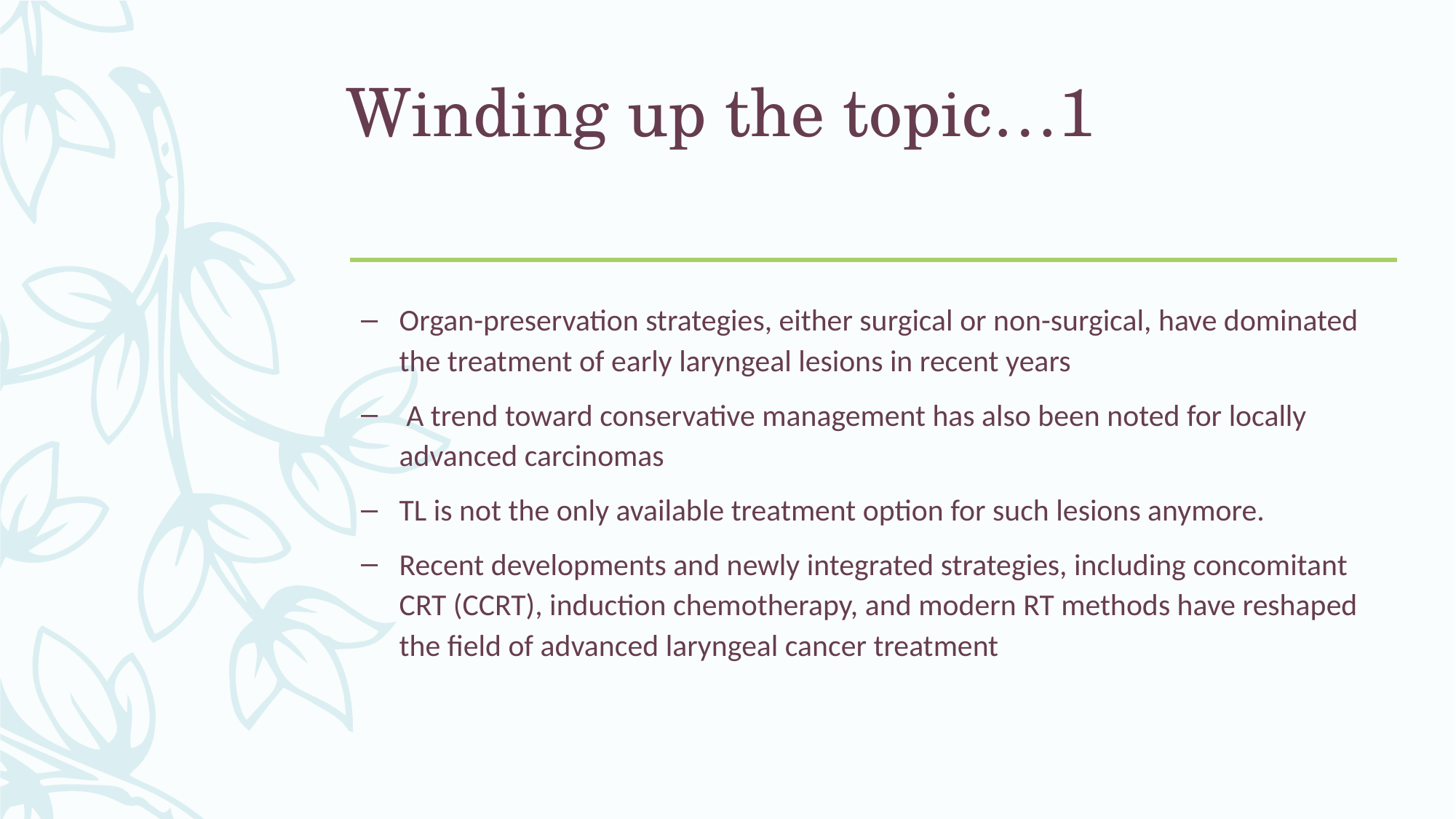

# Winding up the topic…1
Organ-preservation strategies, either surgical or non-surgical, have dominated the treatment of early laryngeal lesions in recent years
 A trend toward conservative management has also been noted for locally advanced carcinomas
TL is not the only available treatment option for such lesions anymore.
Recent developments and newly integrated strategies, including concomitant CRT (CCRT), induction chemotherapy, and modern RT methods have reshaped the field of advanced laryngeal cancer treatment